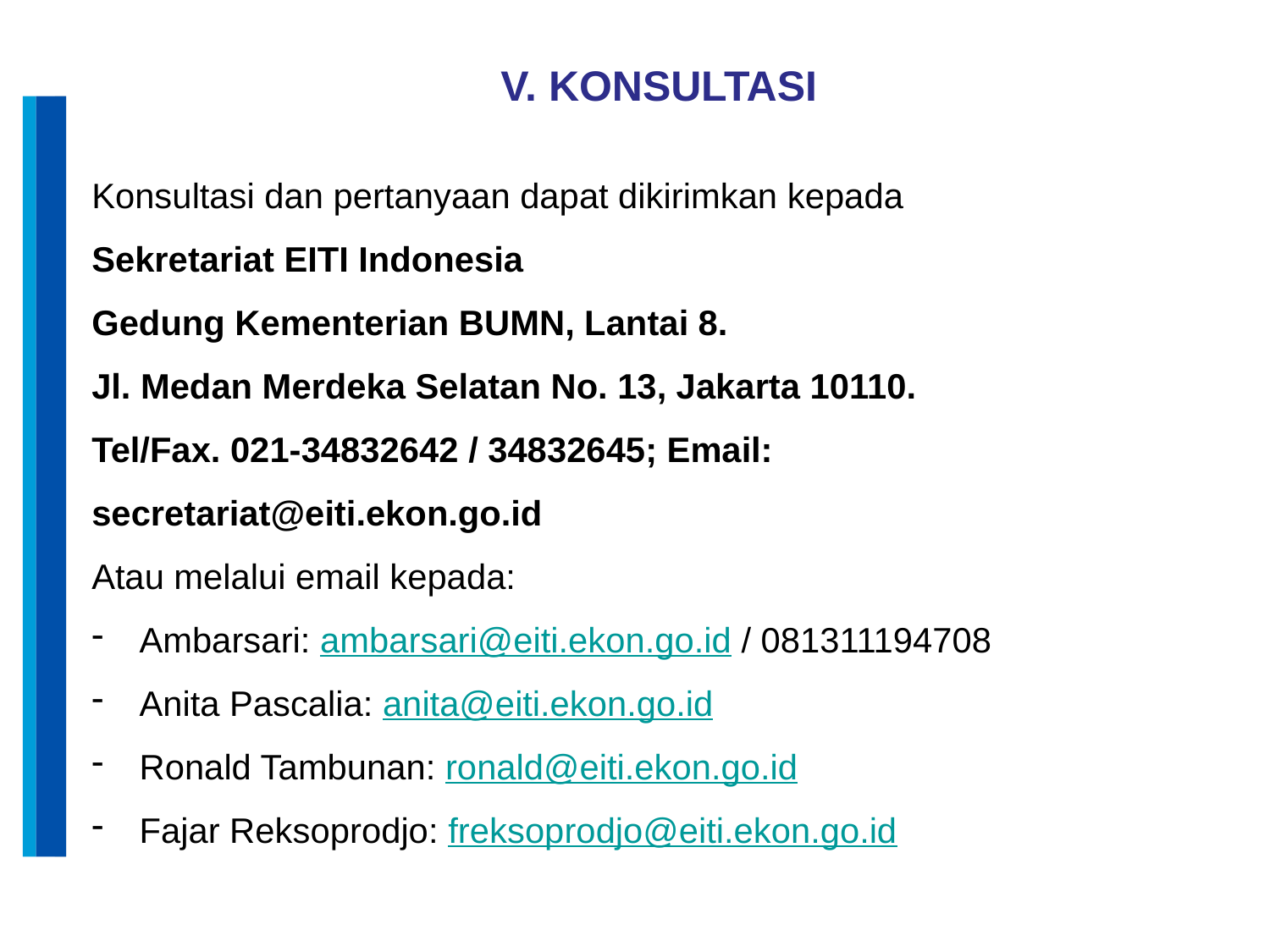

V. KONSULTASI

Konsultasi dan pertanyaan dapat dikirimkan kepada
Sekretariat EITI Indonesia
Gedung Kementerian BUMN, Lantai 8.
Jl. Medan Merdeka Selatan No. 13, Jakarta 10110.
Tel/Fax. 021-34832642 / 34832645; Email: secretariat@eiti.ekon.go.id
Atau melalui email kepada:
Ambarsari: ambarsari@eiti.ekon.go.id / 081311194708
Anita Pascalia: anita@eiti.ekon.go.id
Ronald Tambunan: ronald@eiti.ekon.go.id
Fajar Reksoprodjo: freksoprodjo@eiti.ekon.go.id